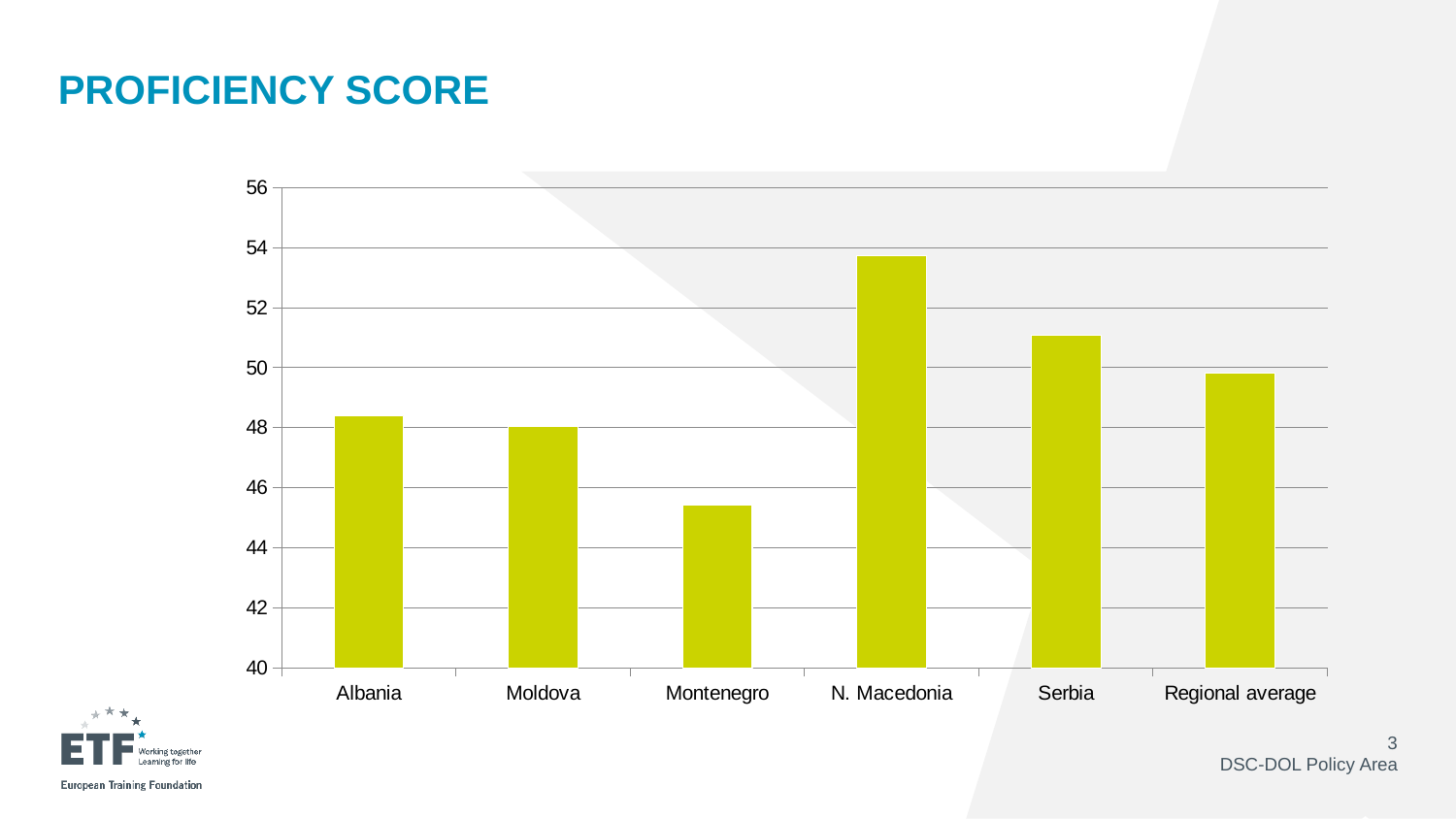

# Proficiency score

### Chart

| Category | Proficiency score |
|---|---|
| Albania | 48.41 |
| Moldova | 48.04 |
| Montenegro | 45.44 |
| N. Macedonia | 53.72000000000001 |
| Serbia | 51.07 |
| Regional average | 49.809999999999995 |
3
DSC-DOL Policy Area